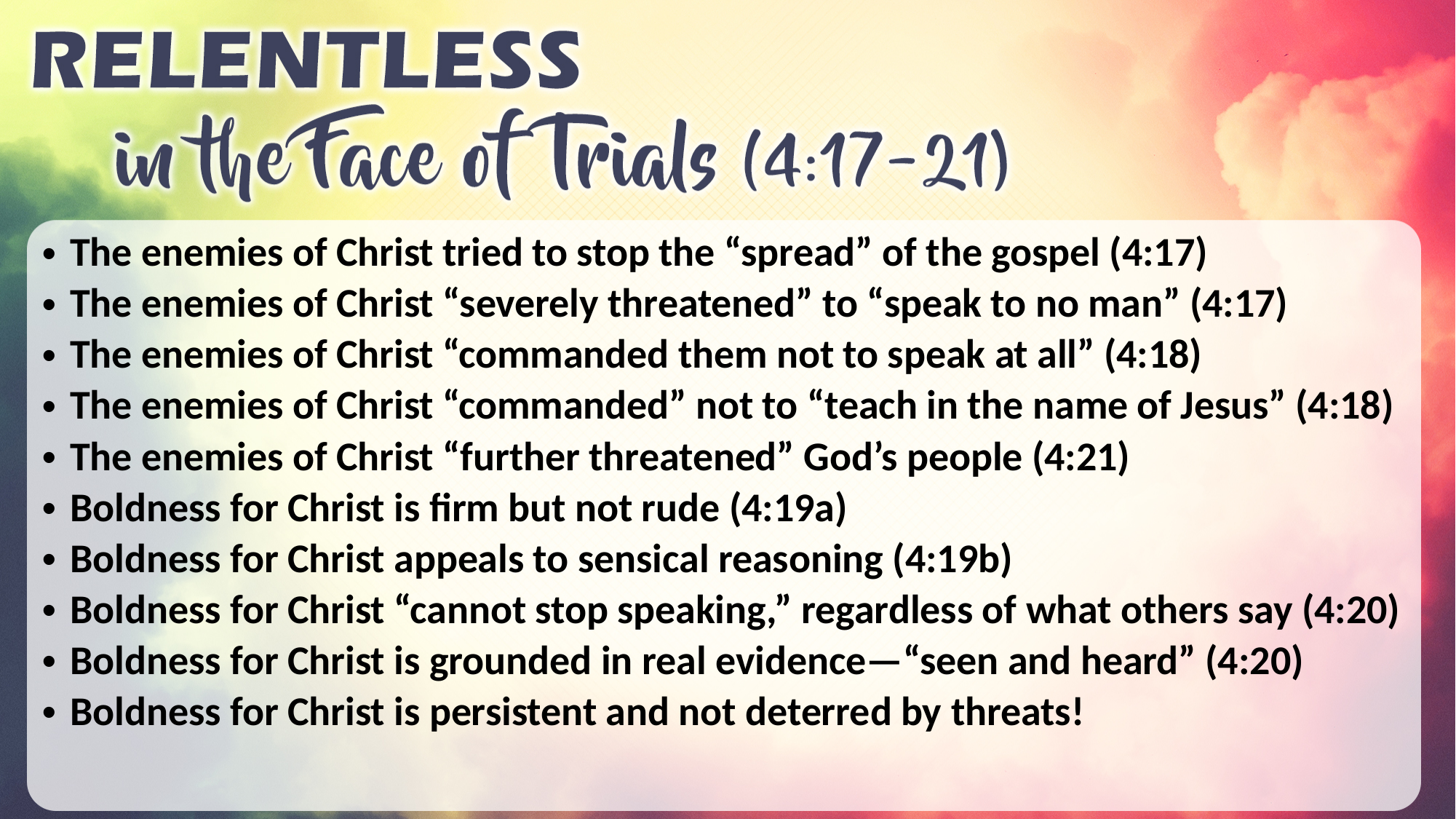

The enemies of Christ tried to stop the “spread” of the gospel (4:17)
The enemies of Christ “severely threatened” to “speak to no man” (4:17)
The enemies of Christ “commanded them not to speak at all” (4:18)
The enemies of Christ “commanded” not to “teach in the name of Jesus” (4:18)
The enemies of Christ “further threatened” God’s people (4:21)
Boldness for Christ is firm but not rude (4:19a)
Boldness for Christ appeals to sensical reasoning (4:19b)
Boldness for Christ “cannot stop speaking,” regardless of what others say (4:20)
Boldness for Christ is grounded in real evidence—“seen and heard” (4:20)
Boldness for Christ is persistent and not deterred by threats!